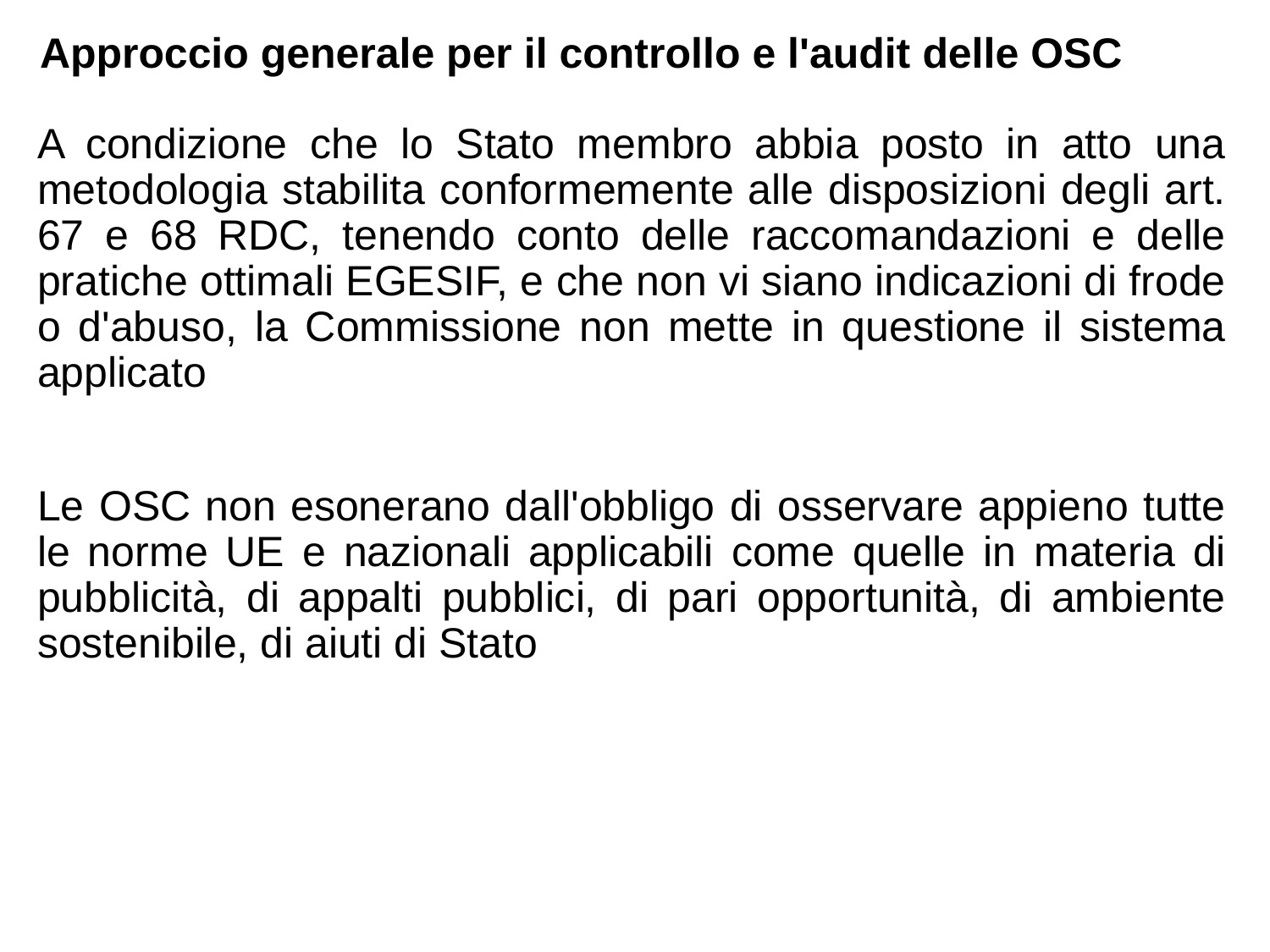

Approccio generale per il controllo e l'audit delle OSC
A condizione che lo Stato membro abbia posto in atto una metodologia stabilita conformemente alle disposizioni degli art. 67 e 68 RDC, tenendo conto delle raccomandazioni e delle pratiche ottimali EGESIF, e che non vi siano indicazioni di frode o d'abuso, la Commissione non mette in questione il sistema applicato

Le OSC non esonerano dall'obbligo di osservare appieno tutte le norme UE e nazionali applicabili come quelle in materia di pubblicità, di appalti pubblici, di pari opportunità, di ambiente sostenibile, di aiuti di Stato